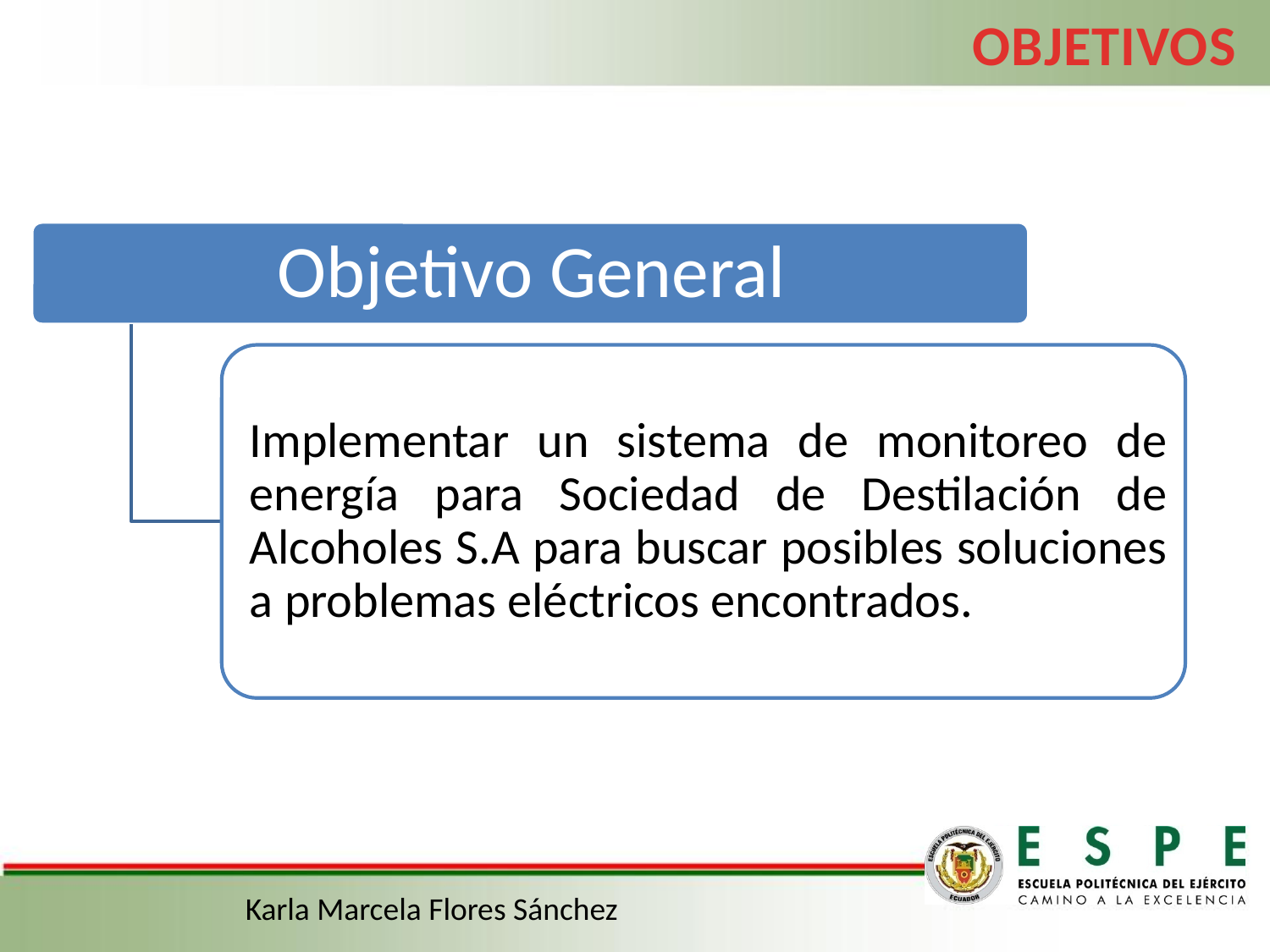

OBJETIVOS
Objetivo General
Implementar un sistema de monitoreo de energía para Sociedad de Destilación de Alcoholes S.A para buscar posibles soluciones a problemas eléctricos encontrados.
Karla Marcela Flores Sánchez